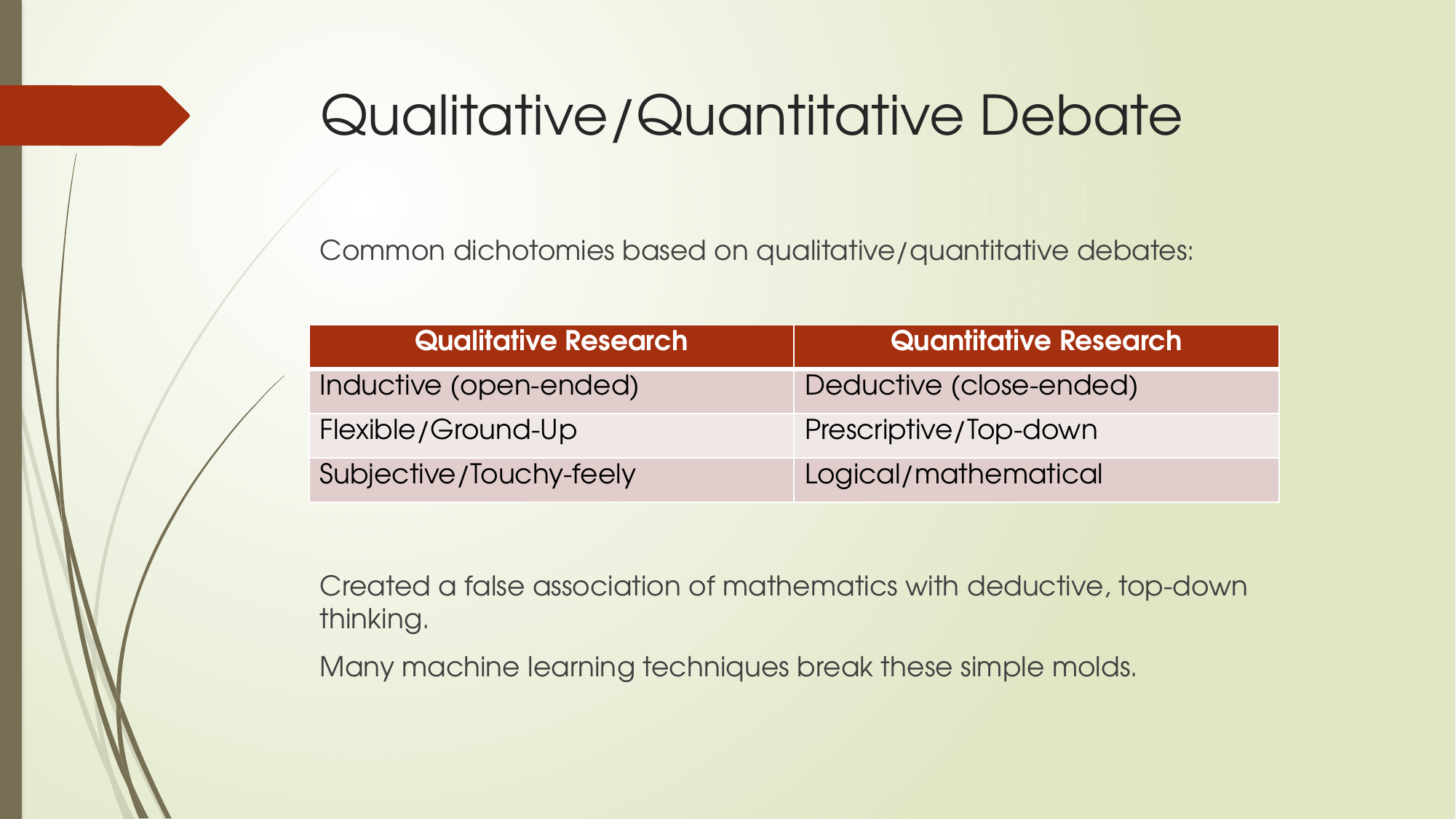

# Qualitative/Quantitative Debate
Common dichotomies based on qualitative/quantitative debates:

Created a false association of mathematics with deductive, top-down thinking.
Many machine learning techniques break these simple molds.

| Qualitative Research | Quantitative Research |
| --- | --- |
| Inductive (open-ended) | Deductive (close-ended) |
| Flexible/Ground-Up | Prescriptive/Top-down |
| Subjective/Touchy-feely | Logical/mathematical |